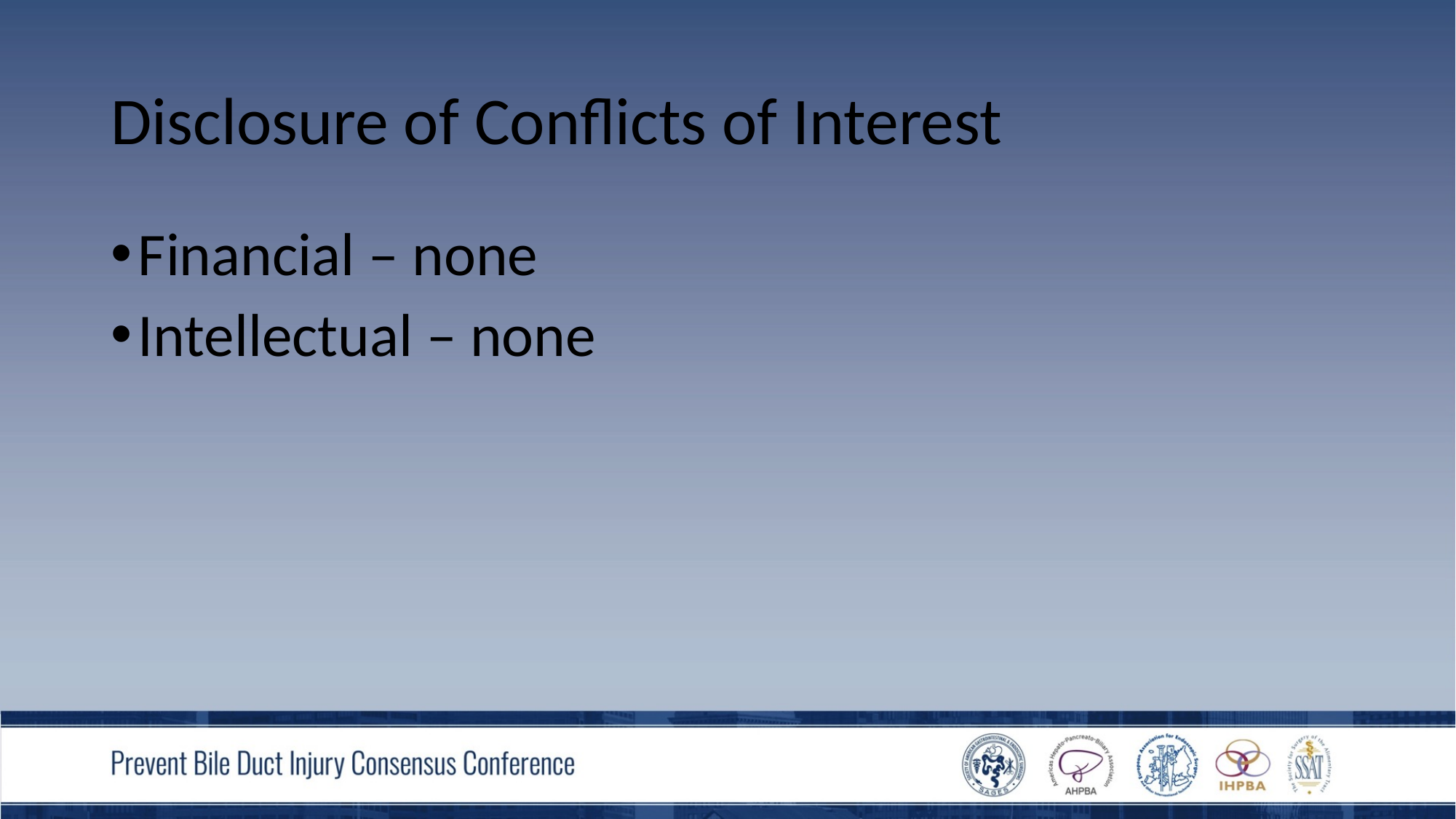

# Disclosure of Conflicts of Interest
Financial – none
Intellectual – none